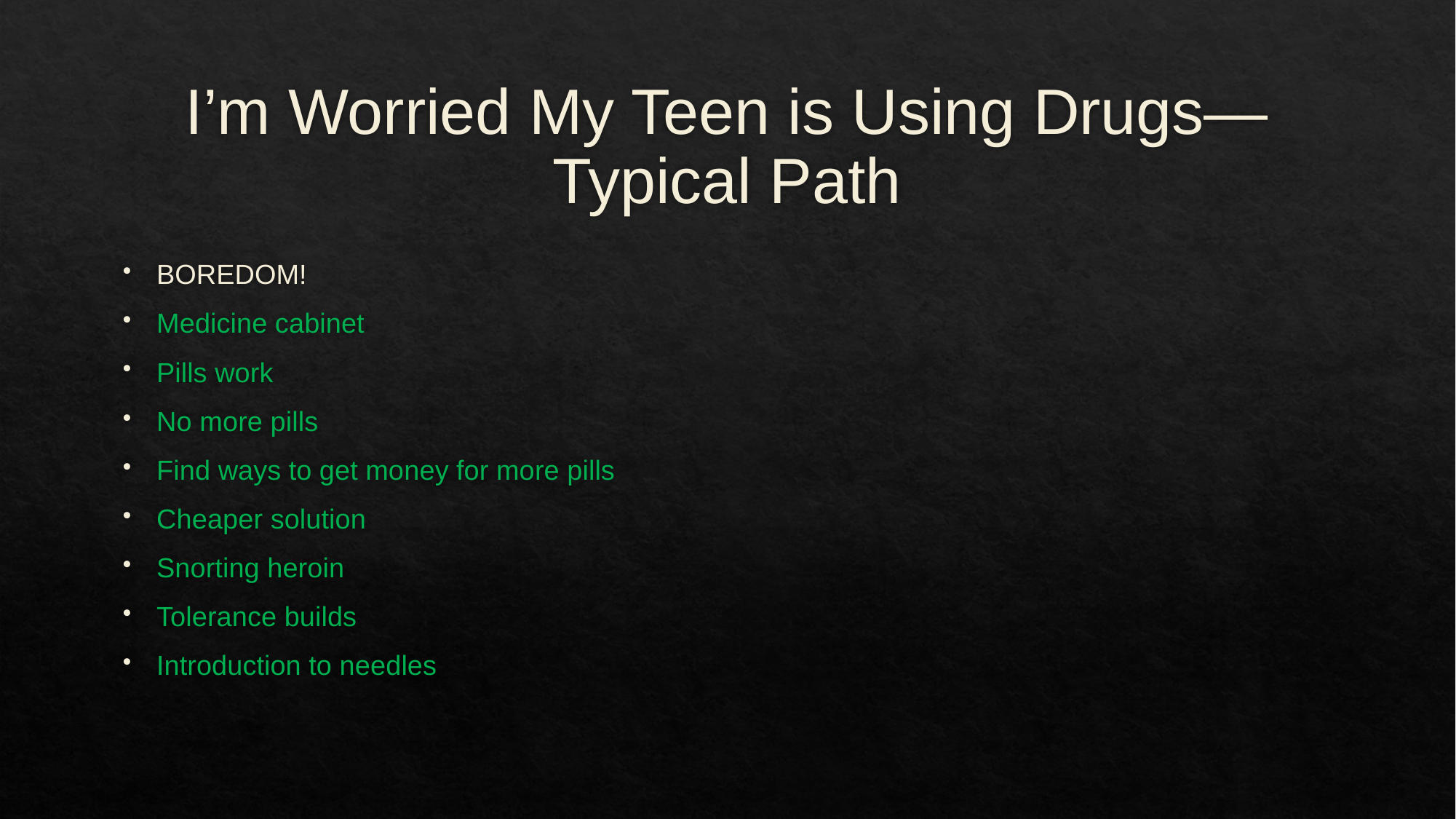

# I’m Worried My Teen is Using Drugs—Typical Path
BOREDOM!
Medicine cabinet
Pills work
No more pills
Find ways to get money for more pills
Cheaper solution
Snorting heroin
Tolerance builds
Introduction to needles